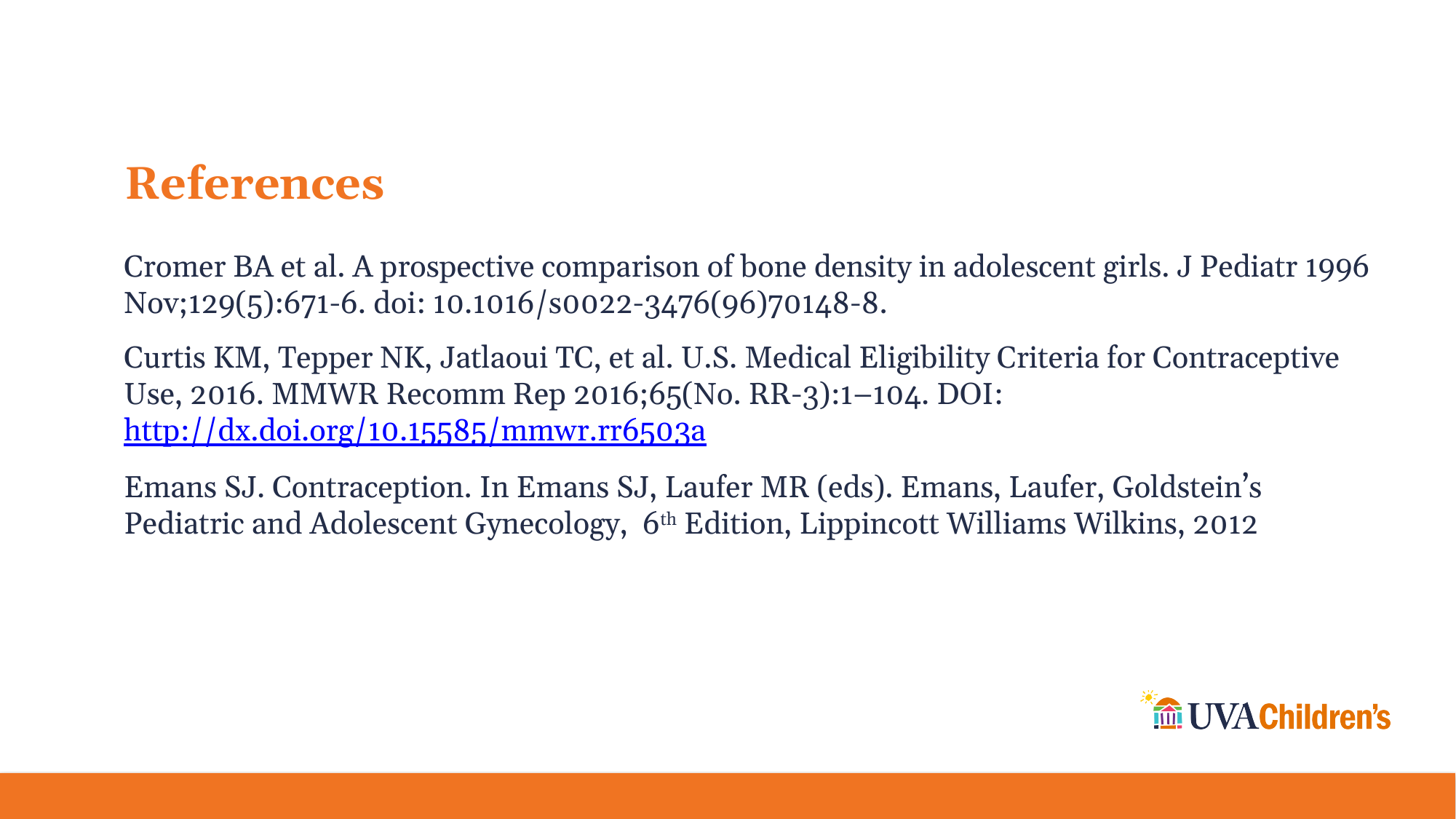

# References
Cromer BA et al. A prospective comparison of bone density in adolescent girls. J Pediatr 1996 Nov;129(5):671-6. doi: 10.1016/s0022-3476(96)70148-8.
Curtis KM, Tepper NK, Jatlaoui TC, et al. U.S. Medical Eligibility Criteria for Contraceptive Use, 2016. MMWR Recomm Rep 2016;65(No. RR-3):1–104. DOI: http://dx.doi.org/10.15585/mmwr.rr6503a
Emans SJ. Contraception. In Emans SJ, Laufer MR (eds). Emans, Laufer, Goldstein’s Pediatric and Adolescent Gynecology,  6th Edition, Lippincott Williams Wilkins, 2012